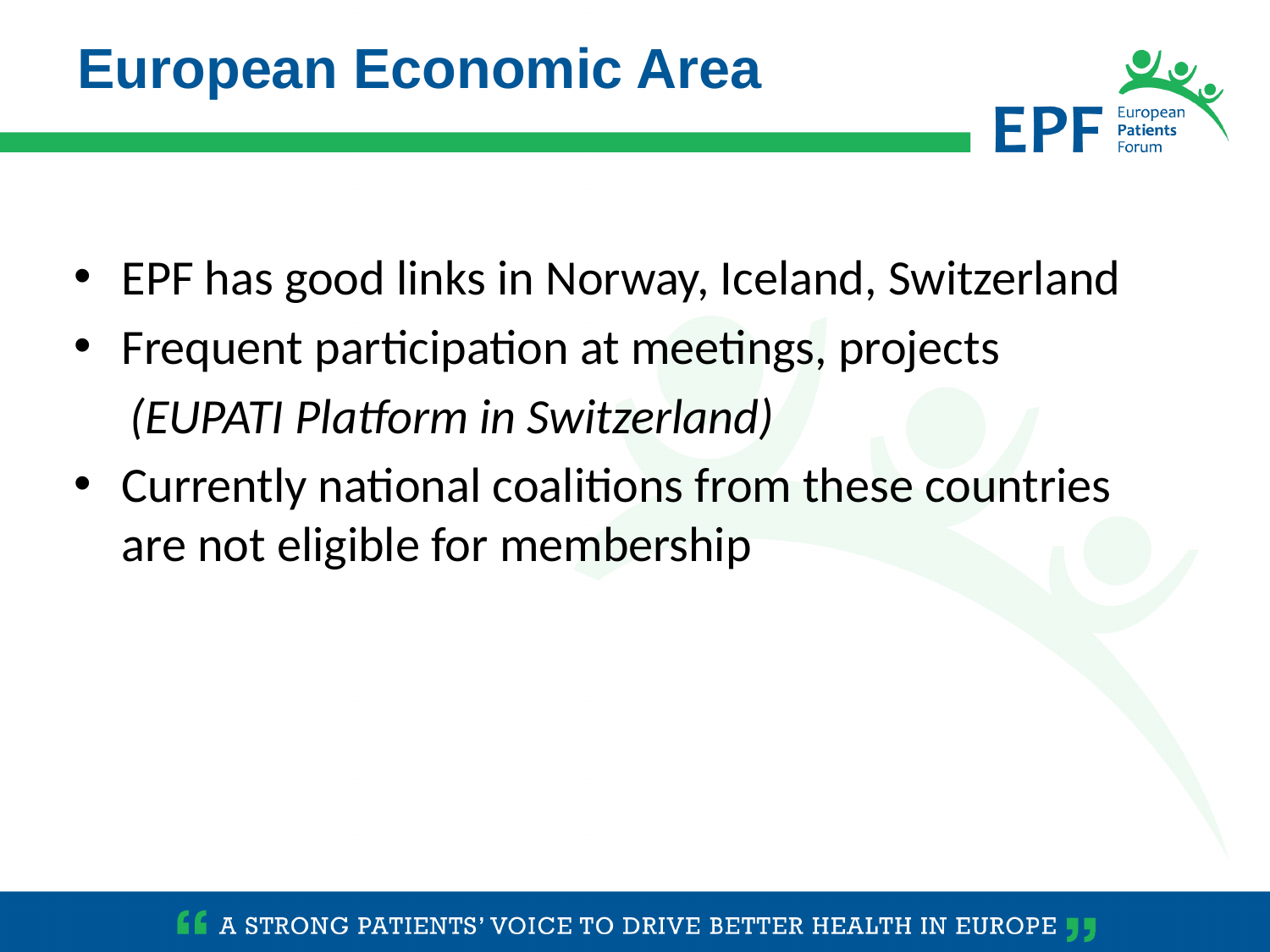

European Economic Area
EPF has good links in Norway, Iceland, Switzerland
Frequent participation at meetings, projects
     (EUPATI Platform in Switzerland)
Currently national coalitions from these countries are not eligible for membership